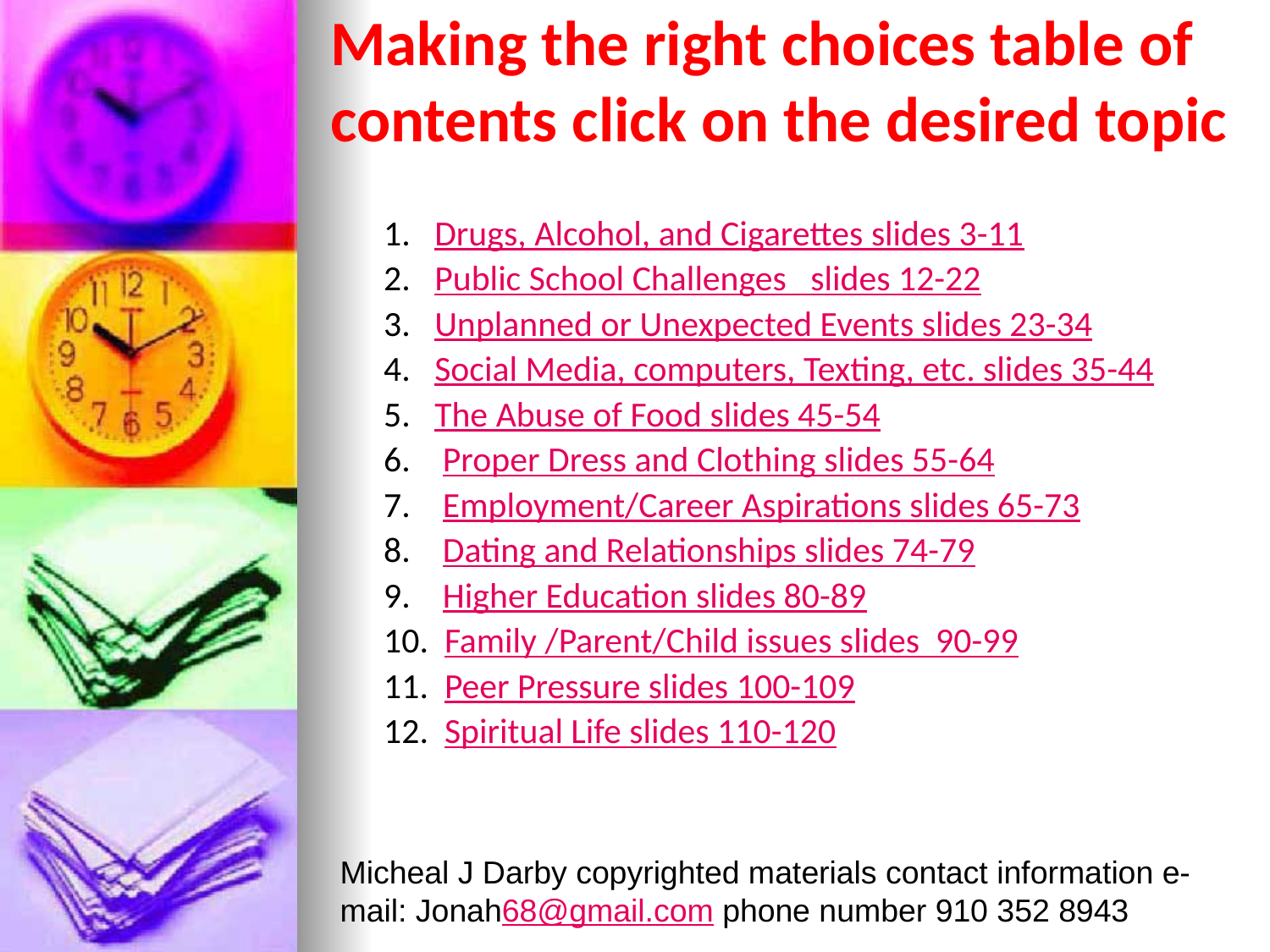

# Making the right choices table of contents click on the desired topic
1.   Drugs, Alcohol, and Cigarettes slides 3-11
2.   Public School Challenges   slides 12-22
3.   Unplanned or Unexpected Events slides 23-34
4.   Social Media, computers, Texting, etc. slides 35-44
5.   The Abuse of Food slides 45-54
6.    Proper Dress and Clothing slides 55-64
7.    Employment/Career Aspirations slides 65-73
8.    Dating and Relationships slides 74-79
9.    Higher Education slides 80-89
10.  Family /Parent/Child issues slides  90-99
11.  Peer Pressure slides 100-109
12.  Spiritual Life slides 110-120

Micheal J Darby copyrighted materials contact information e-mail: Jonah68@gmail.com phone number 910 352 8943